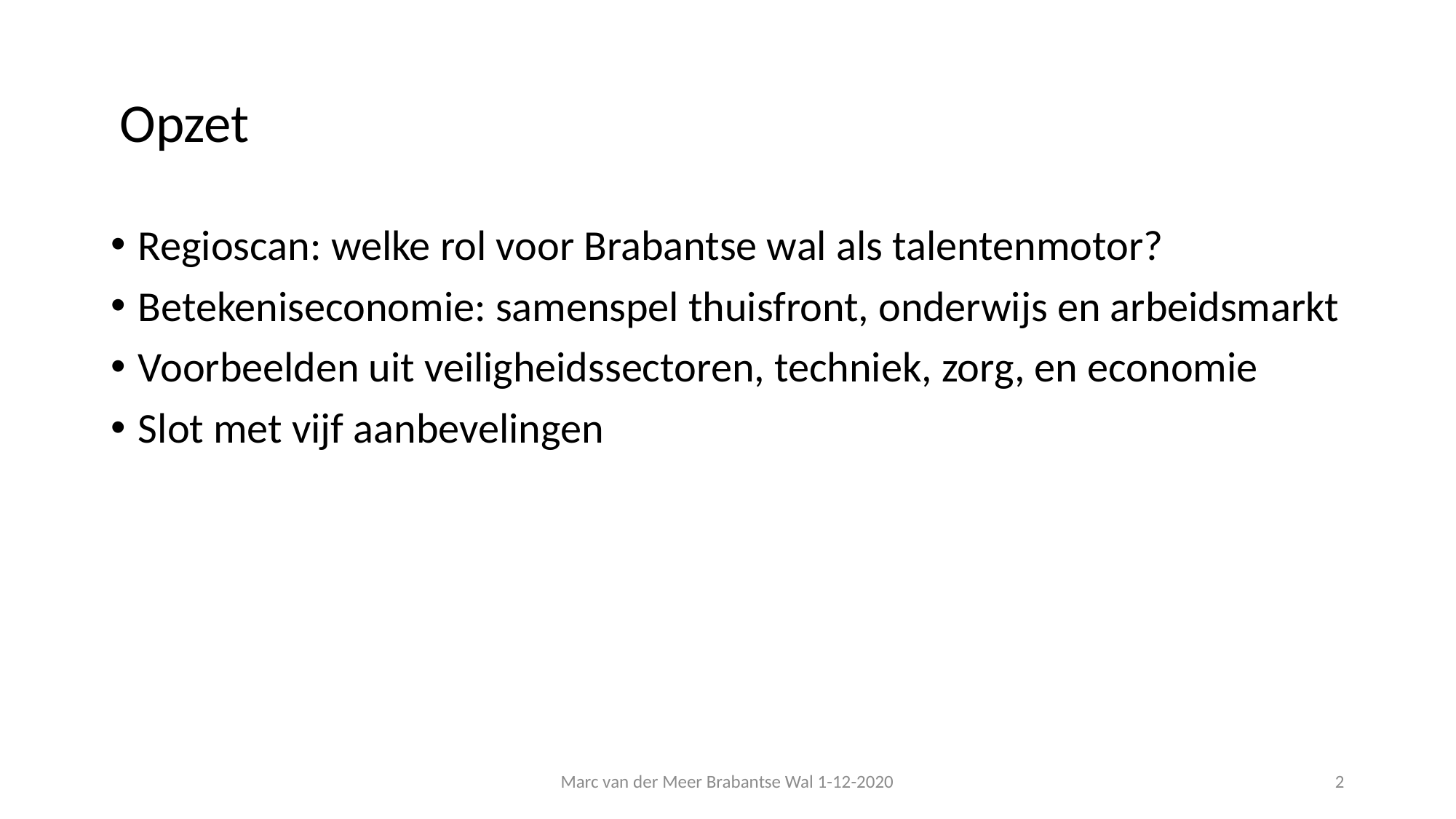

#
Opzet
Regioscan: welke rol voor Brabantse wal als talentenmotor?
Betekeniseconomie: samenspel thuisfront, onderwijs en arbeidsmarkt
Voorbeelden uit veiligheidssectoren, techniek, zorg, en economie
Slot met vijf aanbevelingen
Marc van der Meer Brabantse Wal 1-12-2020
2